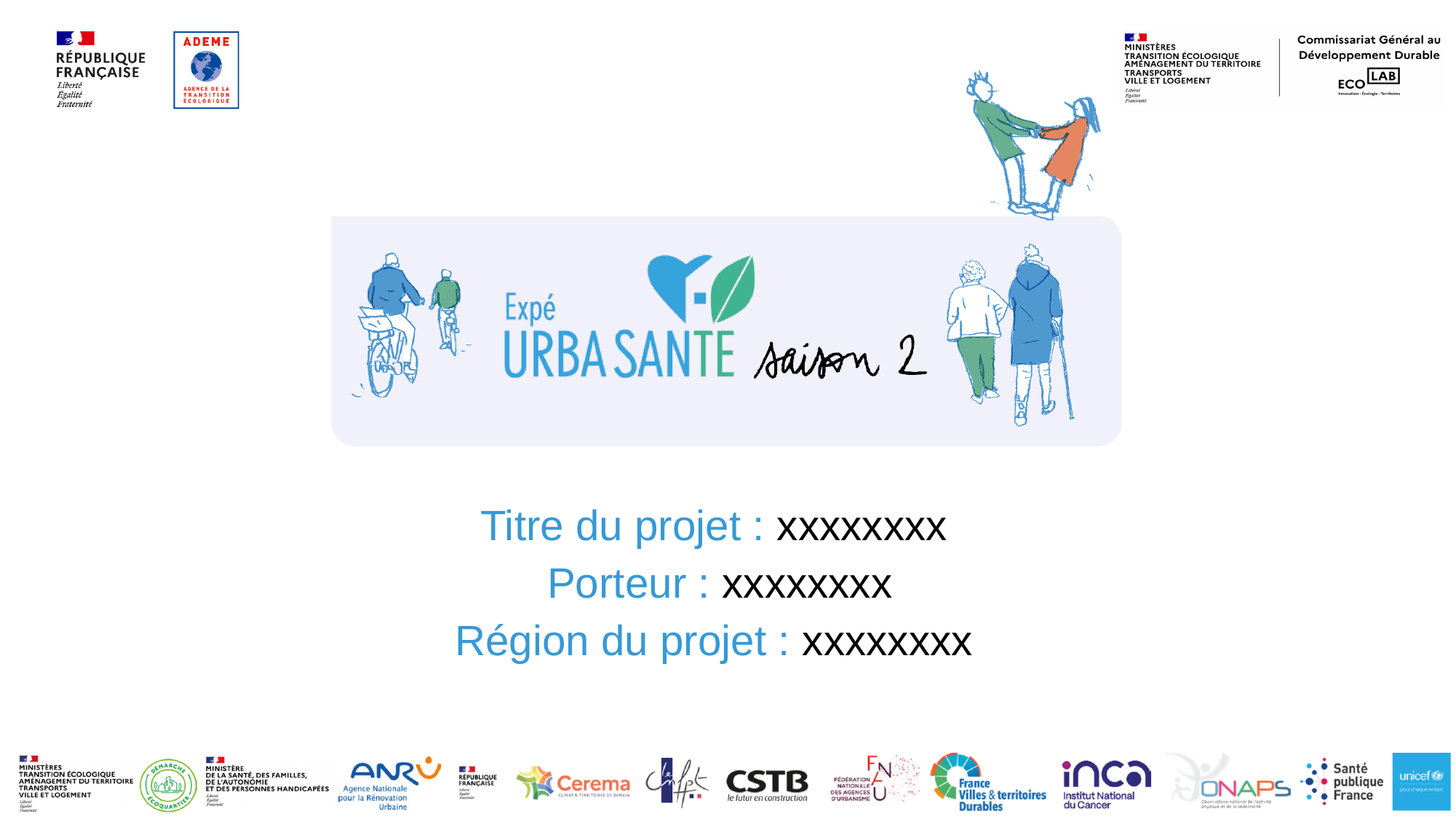

Titre du projet : xxxxxxxx
 Porteur : xxxxxxxx
Région du projet : xxxxxxxx